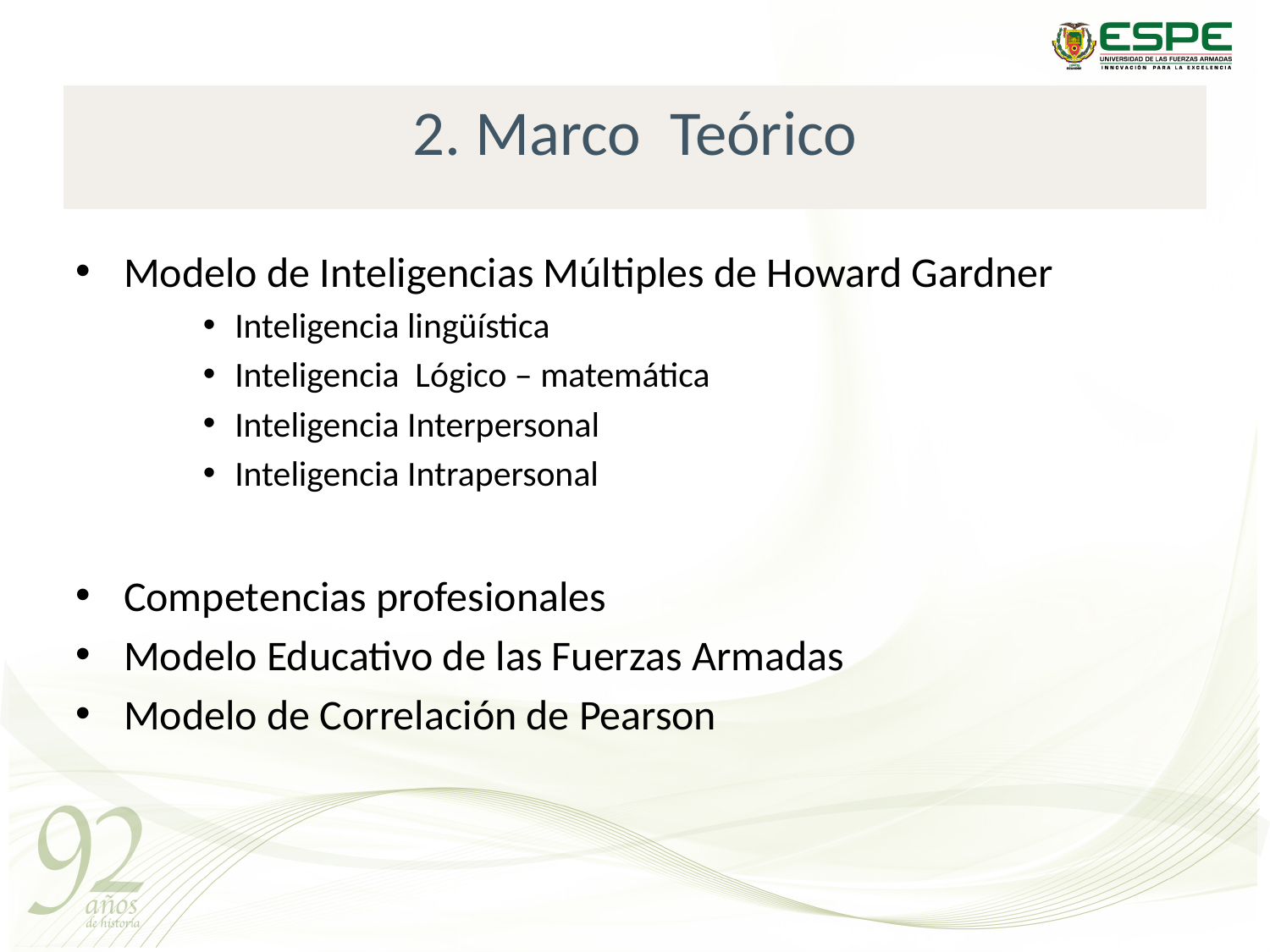

# 2. Marco  Teórico
Modelo de Inteligencias Múltiples de Howard Gardner
Inteligencia lingüística
Inteligencia  Lógico – matemática
Inteligencia Interpersonal
Inteligencia Intrapersonal

Competencias profesionales
Modelo Educativo de las Fuerzas Armadas
Modelo de Correlación de Pearson